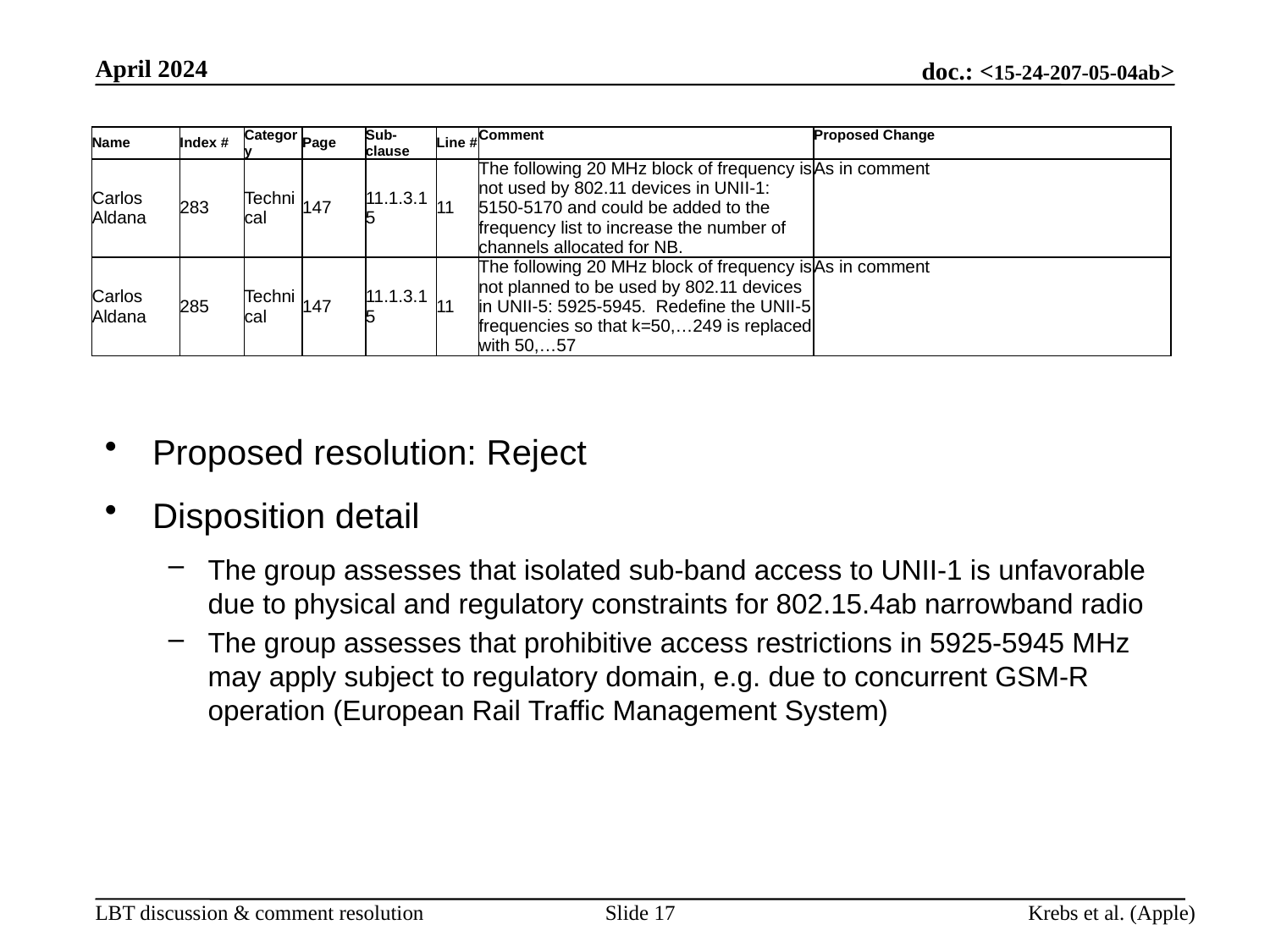

April 2024
| Name | Index # | Category | Page | Sub-clause | Line # | Comment | Proposed Change |
| --- | --- | --- | --- | --- | --- | --- | --- |
| Carlos Aldana | 283 | Technical | 147 | 11.1.3.15 | 11 | The following 20 MHz block of frequency is not used by 802.11 devices in UNII-1: 5150-5170 and could be added to the frequency list to increase the number of channels allocated for NB. | As in comment |
| Carlos Aldana | 285 | Technical | 147 | 11.1.3.15 | 11 | The following 20 MHz block of frequency is not planned to be used by 802.11 devices in UNII-5: 5925-5945. Redefine the UNII-5 frequencies so that k=50,…249 is replaced with 50,…57 | As in comment |
Proposed resolution: Reject
Disposition detail
The group assesses that isolated sub-band access to UNII-1 is unfavorable due to physical and regulatory constraints for 802.15.4ab narrowband radio
The group assesses that prohibitive access restrictions in 5925-5945 MHz may apply subject to regulatory domain, e.g. due to concurrent GSM-R operation (European Rail Traffic Management System)
Slide 17
Krebs et al. (Apple)